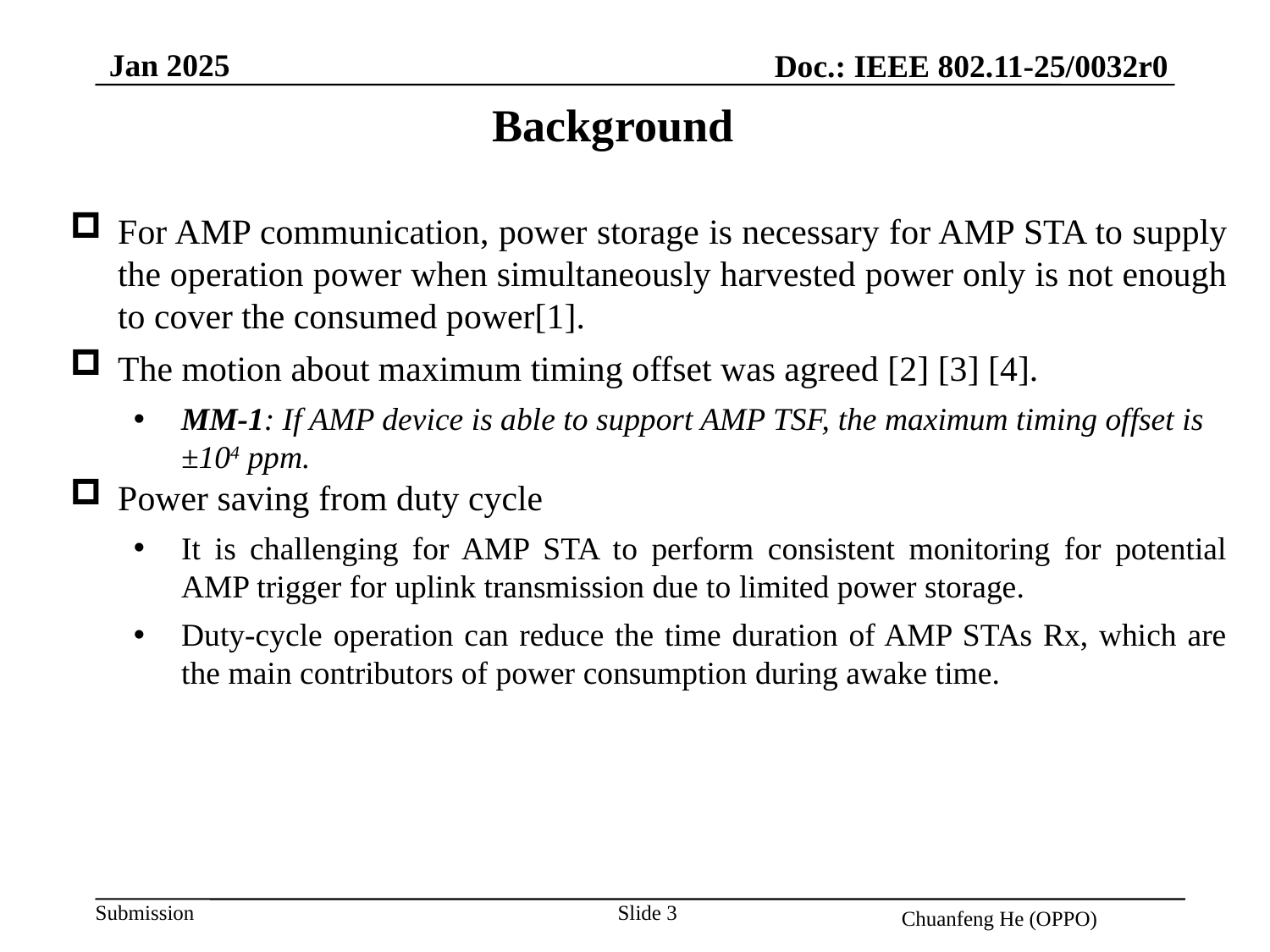

Jan 2025
Doc.: IEEE 802.11-25/0032r0
Background
For AMP communication, power storage is necessary for AMP STA to supply the operation power when simultaneously harvested power only is not enough to cover the consumed power[1].
The motion about maximum timing offset was agreed [2] [3] [4].
MM-1: If AMP device is able to support AMP TSF, the maximum timing offset is ±104 ppm.
Power saving from duty cycle
It is challenging for AMP STA to perform consistent monitoring for potential AMP trigger for uplink transmission due to limited power storage.
Duty-cycle operation can reduce the time duration of AMP STAs Rx, which are the main contributors of power consumption during awake time.

Slide 3
Chuanfeng He (OPPO)